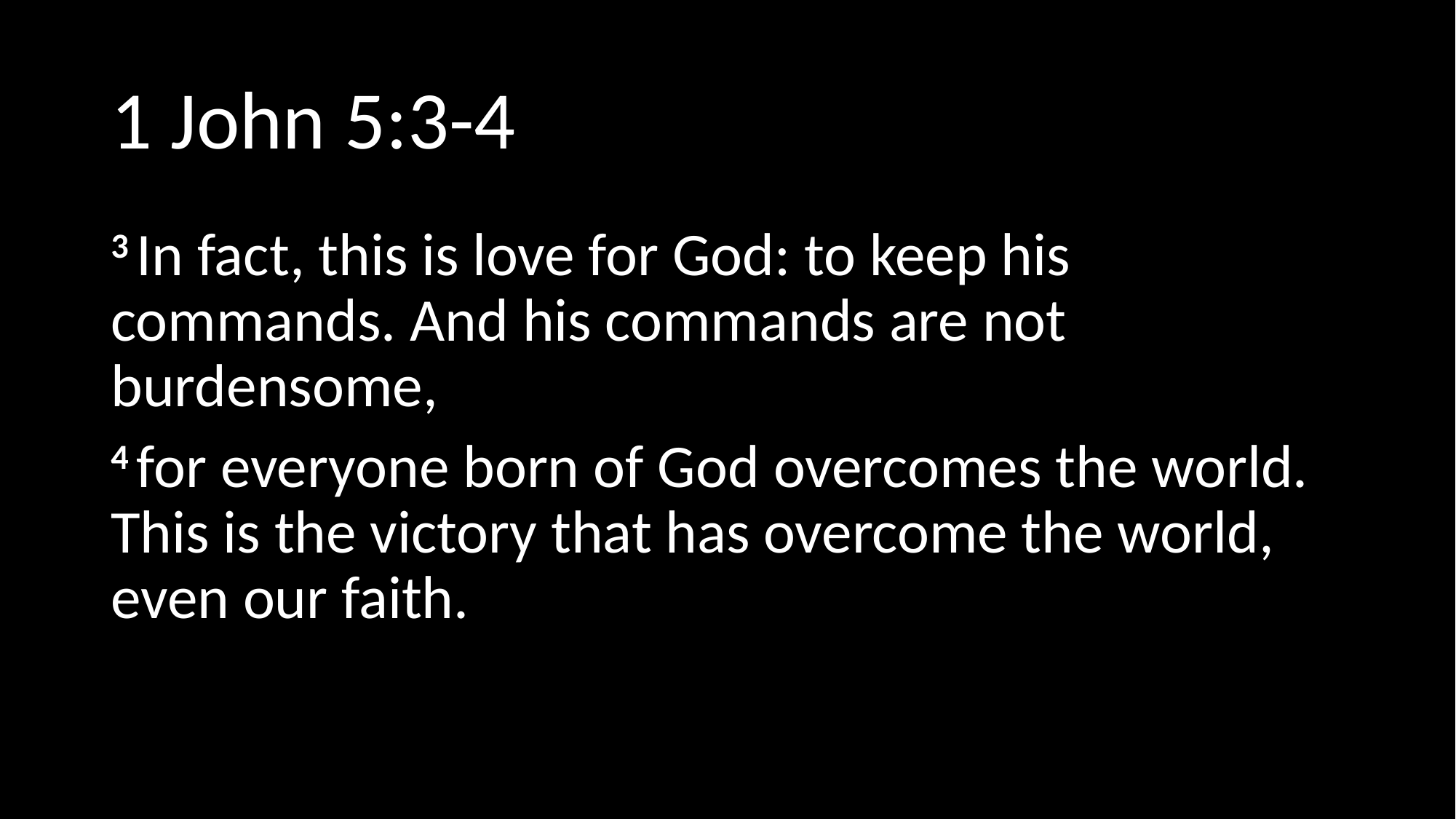

# 1 John 5:3-4
3 In fact, this is love for God: to keep his commands. And his commands are not burdensome,
4 for everyone born of God overcomes the world. This is the victory that has overcome the world, even our faith.